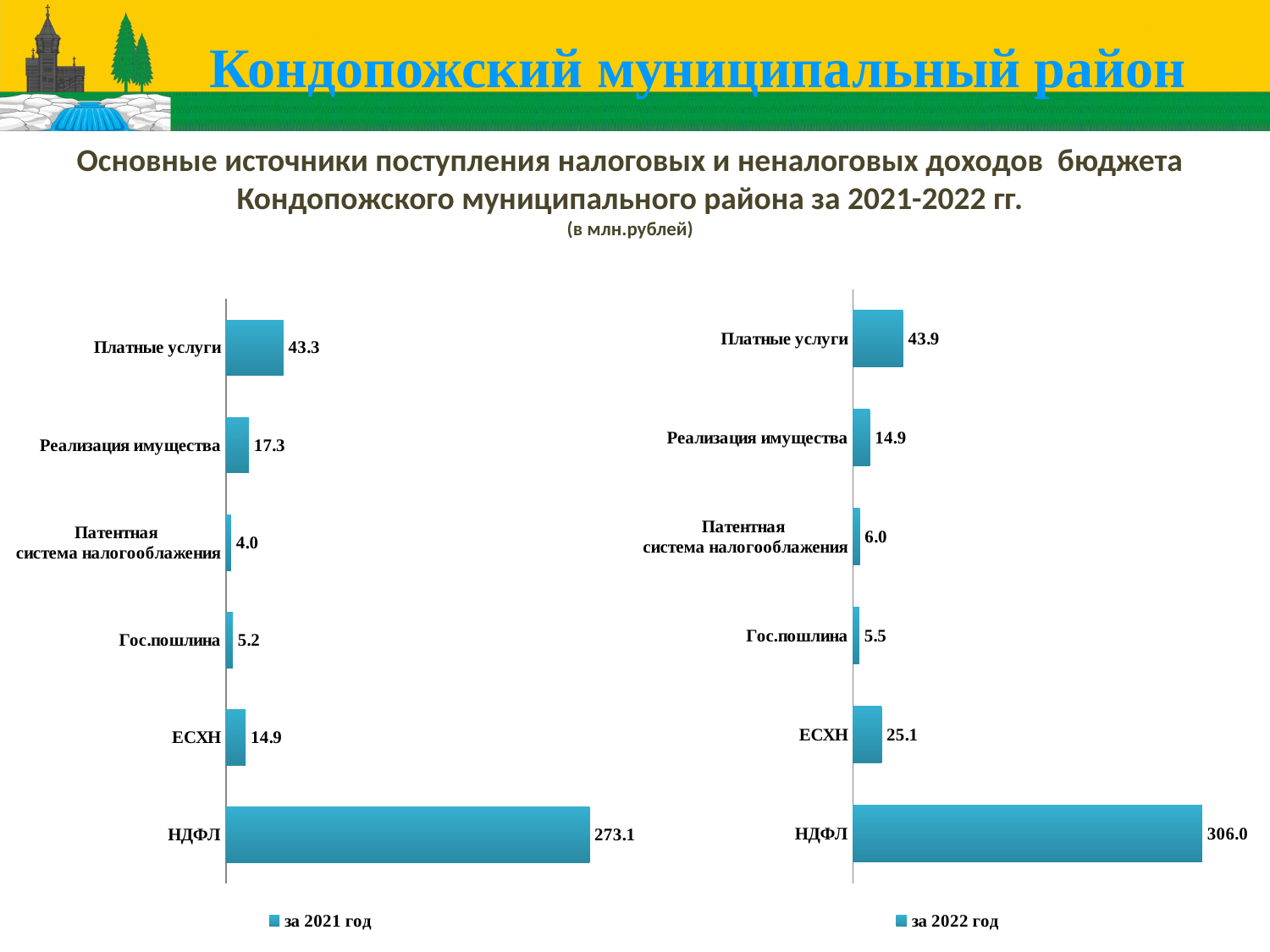

Кондопожский муниципальный район
Основные источники поступления налоговых и неналоговых доходов  бюджета Кондопожского муниципального района за 2021-2022 гг.
(в млн.рублей)

### Chart

| Category | за 2022 год |
|---|---|
| НДФЛ | 306.02769619 |
| ЕСХН | 25.12913352 |
| Гос.пошлина | 5.53226421 |
| Патентная
система налогооблажения | 6.00555108 |
| Реализация имущества | 14.91761123 |
| Платные услуги | 43.91755039 |

### Chart

| Category | за 2021 год |
|---|---|
| НДФЛ | 273.11976489 |
| ЕСХН | 14.88391051 |
| Гос.пошлина | 5.18129293 |
| Патентная
система налогооблажения | 3.95161545 |
| Реализация имущества | 17.25747283 |
| Платные услуги | 43.25420984 |